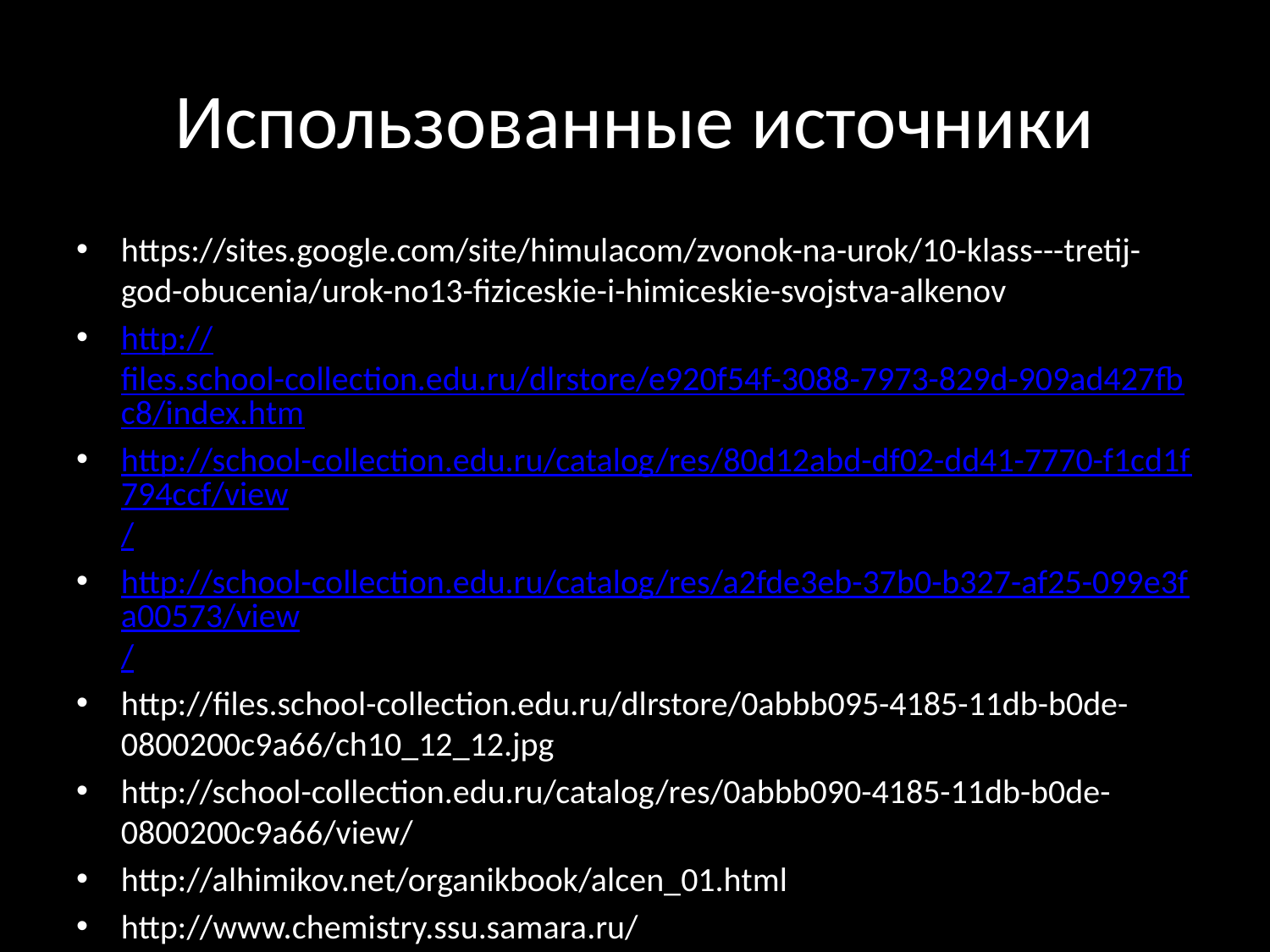

# Использованные источники
https://sites.google.com/site/himulacom/zvonok-na-urok/10-klass---tretij-god-obucenia/urok-no13-fiziceskie-i-himiceskie-svojstva-alkenov
http://files.school-collection.edu.ru/dlrstore/e920f54f-3088-7973-829d-909ad427fbc8/index.htm
http://school-collection.edu.ru/catalog/res/80d12abd-df02-dd41-7770-f1cd1f794ccf/view/
http://school-collection.edu.ru/catalog/res/a2fde3eb-37b0-b327-af25-099e3fa00573/view/
http://files.school-collection.edu.ru/dlrstore/0abbb095-4185-11db-b0de-0800200c9a66/ch10_12_12.jpg
http://school-collection.edu.ru/catalog/res/0abbb090-4185-11db-b0de-0800200c9a66/view/
http://alhimikov.net/organikbook/alcen_01.html
http://www.chemistry.ssu.samara.ru/